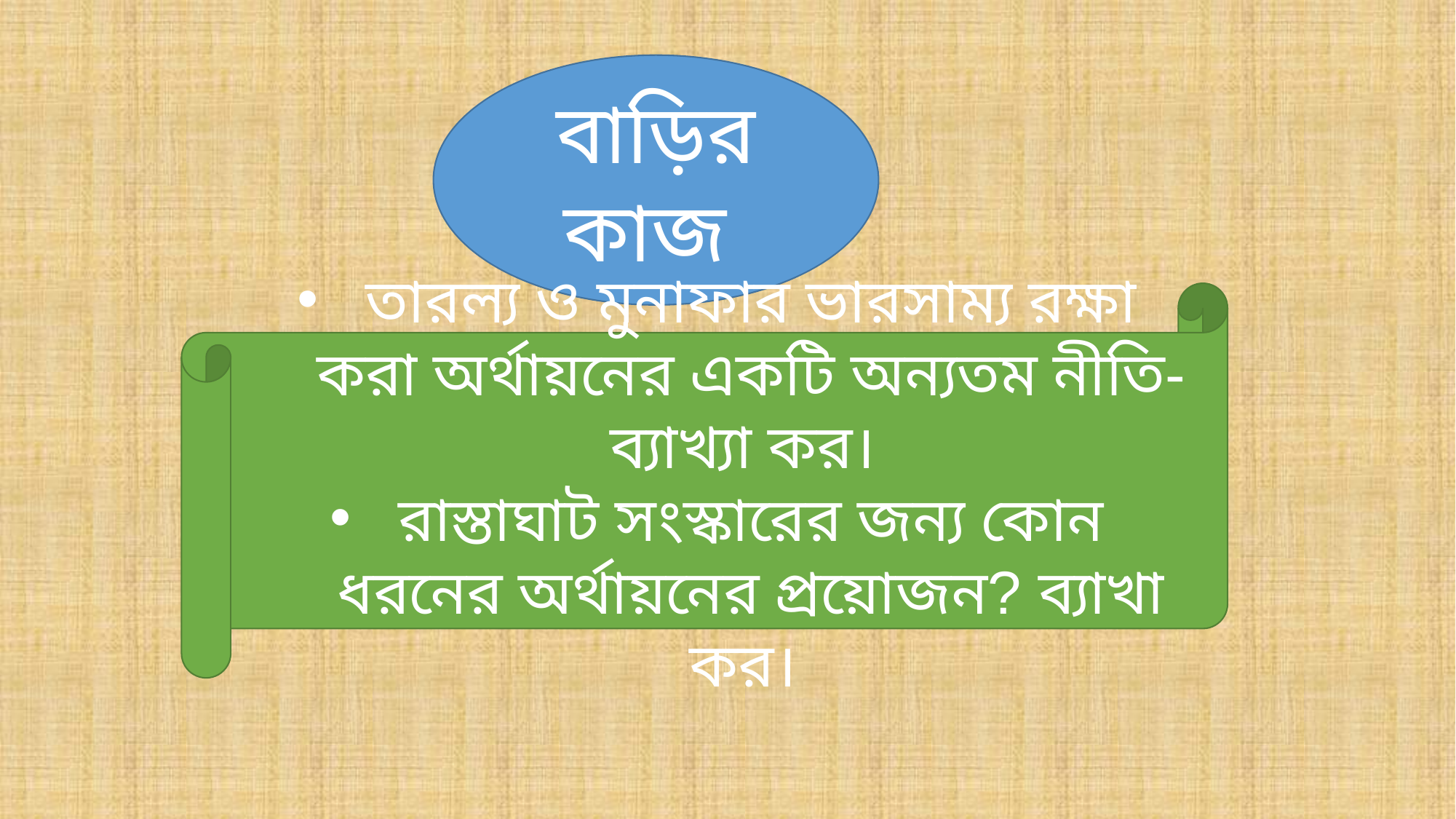

বাড়ির কাজ
তারল্য ও মুনাফার ভারসাম্য রক্ষা করা অর্থায়নের একটি অন্যতম নীতি-ব্যাখ্যা কর।
রাস্তাঘাট সংস্কারের জন্য কোন ধরনের অর্থায়নের প্রয়োজন? ব্যাখা কর।